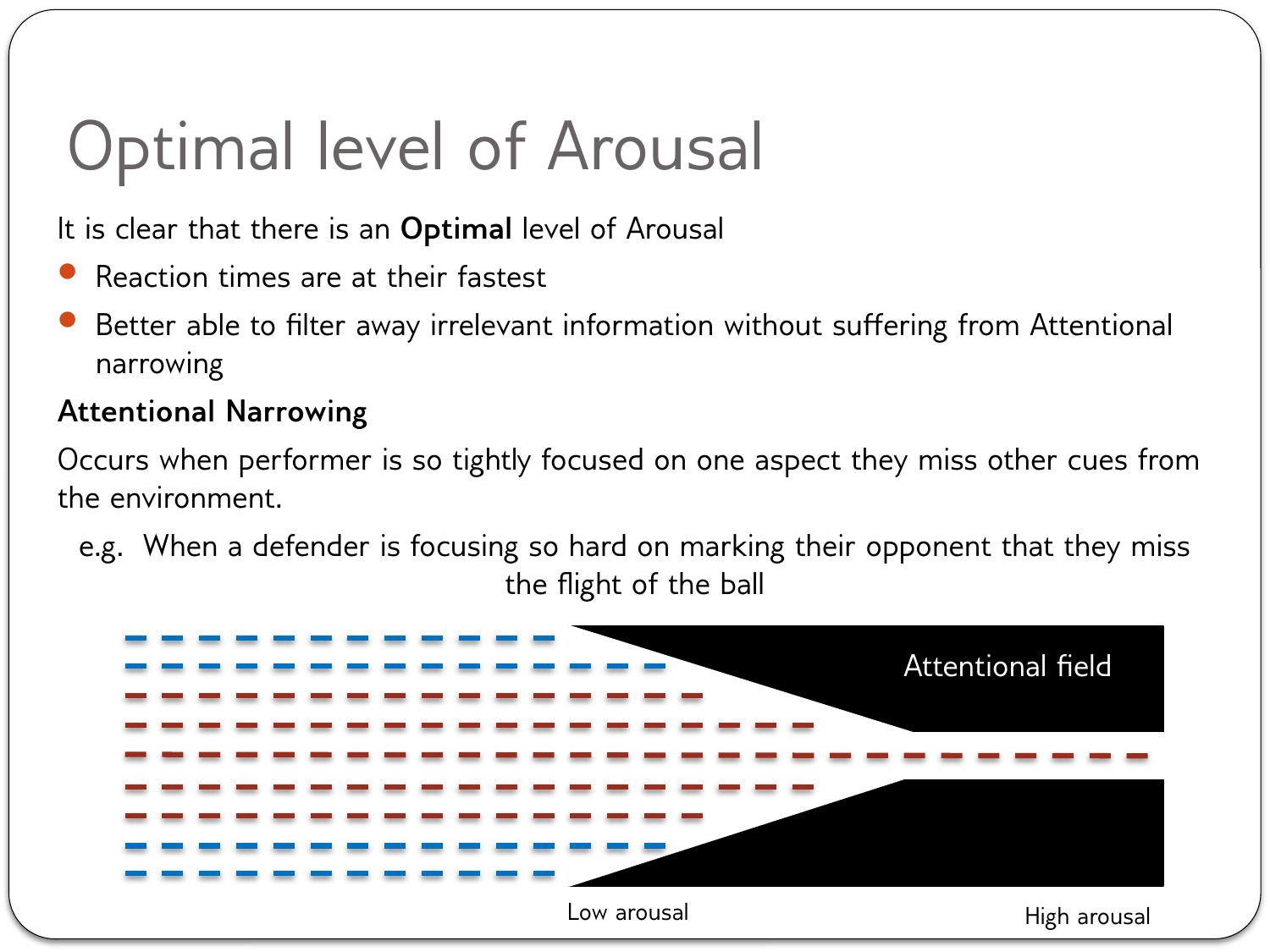

# Optimal level of Arousal
It is clear that there is an Optimal level of Arousal
Reaction times are at their fastest
Better able to filter away irrelevant information without suffering from Attentional narrowing
Attentional Narrowing
Occurs when performer is so tightly focused on one aspect they miss other cues from the environment.
e.g.  When a defender is focusing so hard on marking their opponent that they miss the flight of the ball

Attentional field
Low arousal
High arousal